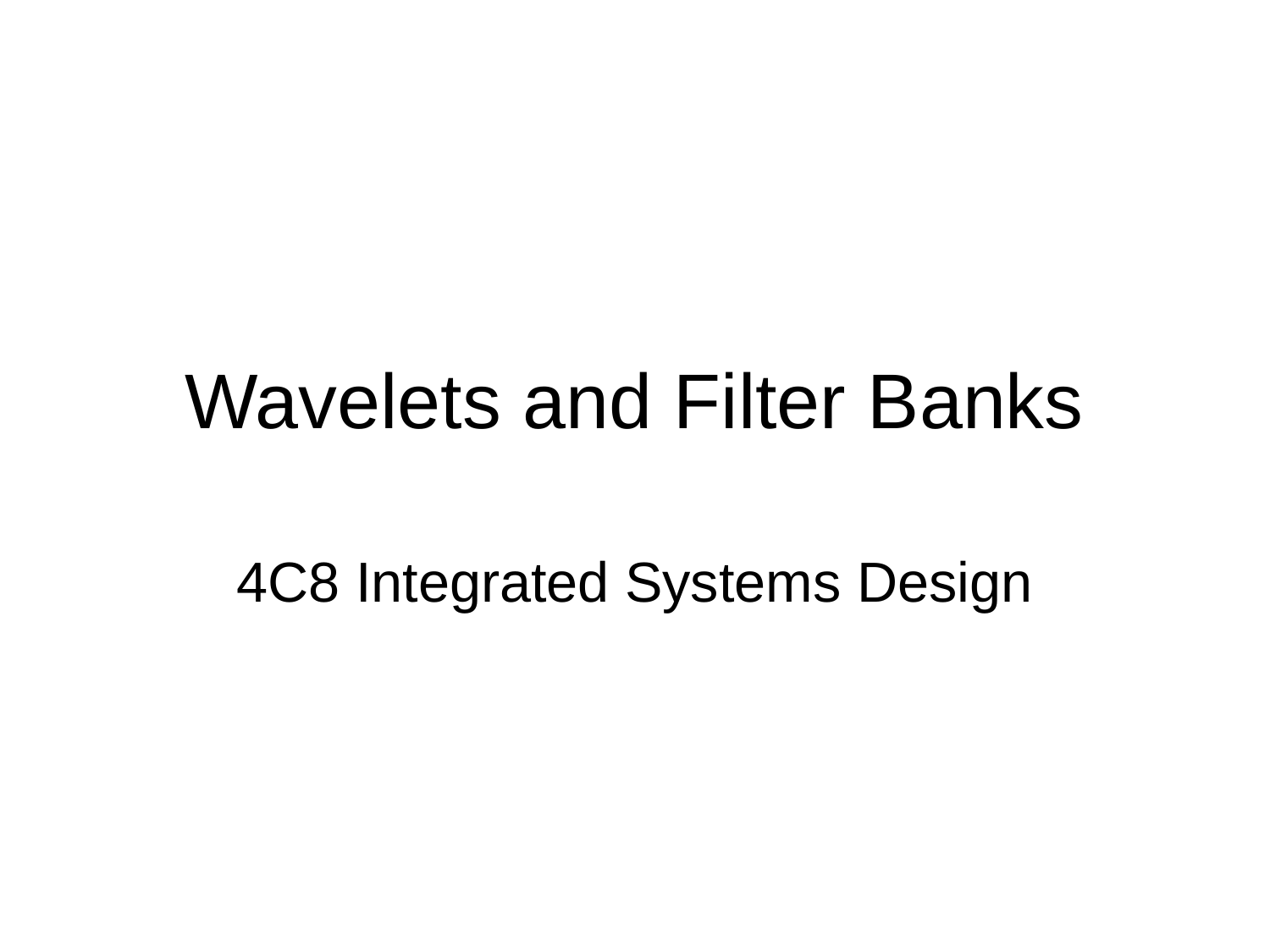

# Wavelets and Filter Banks
4C8 Integrated Systems Design